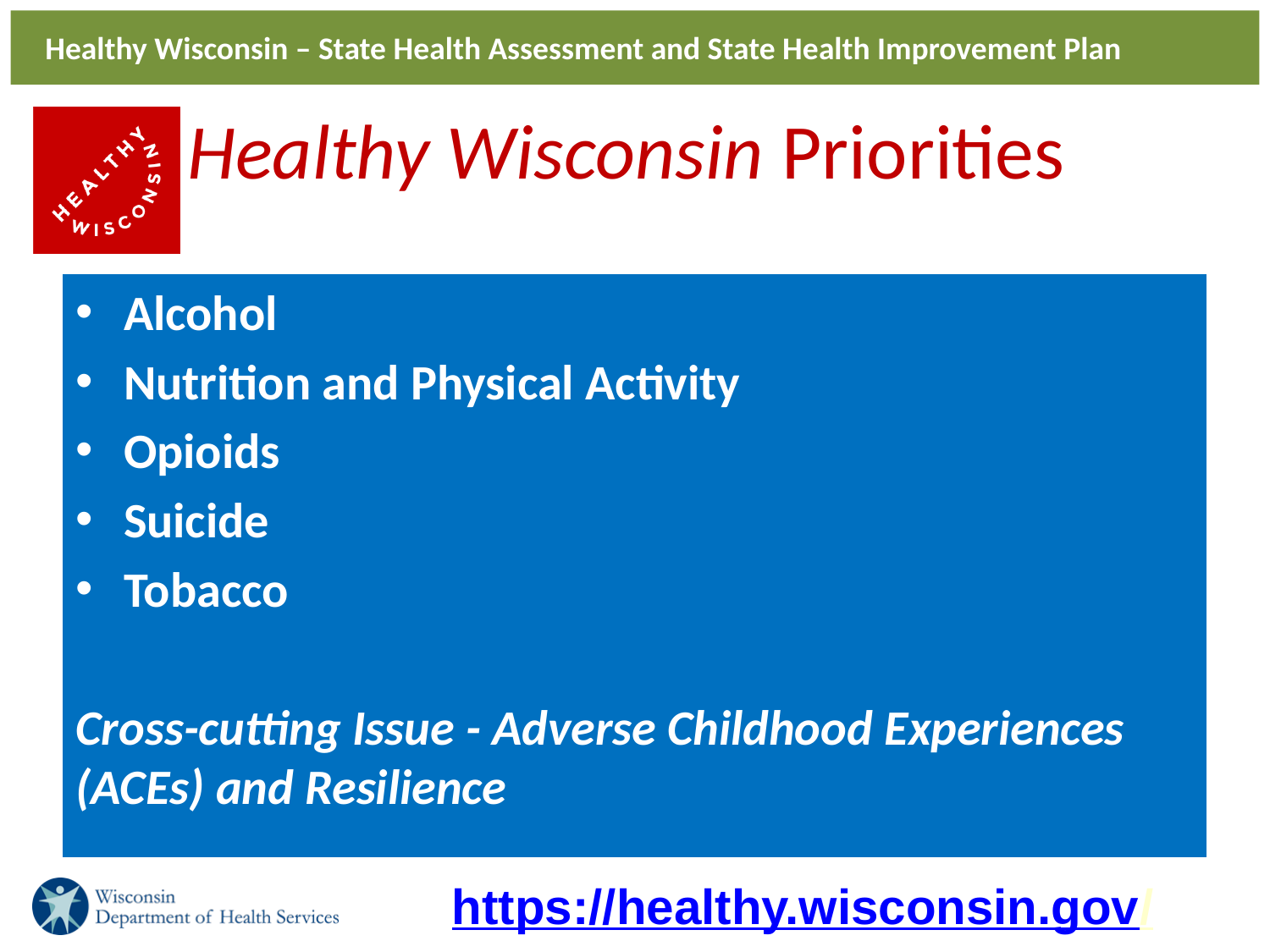

# Healthy Wisconsin Priorities
Alcohol
Nutrition and Physical Activity
Opioids
Suicide
Tobacco

Cross-cutting Issue - Adverse Childhood Experiences (ACEs) and Resilience

https://healthy.wisconsin.gov/